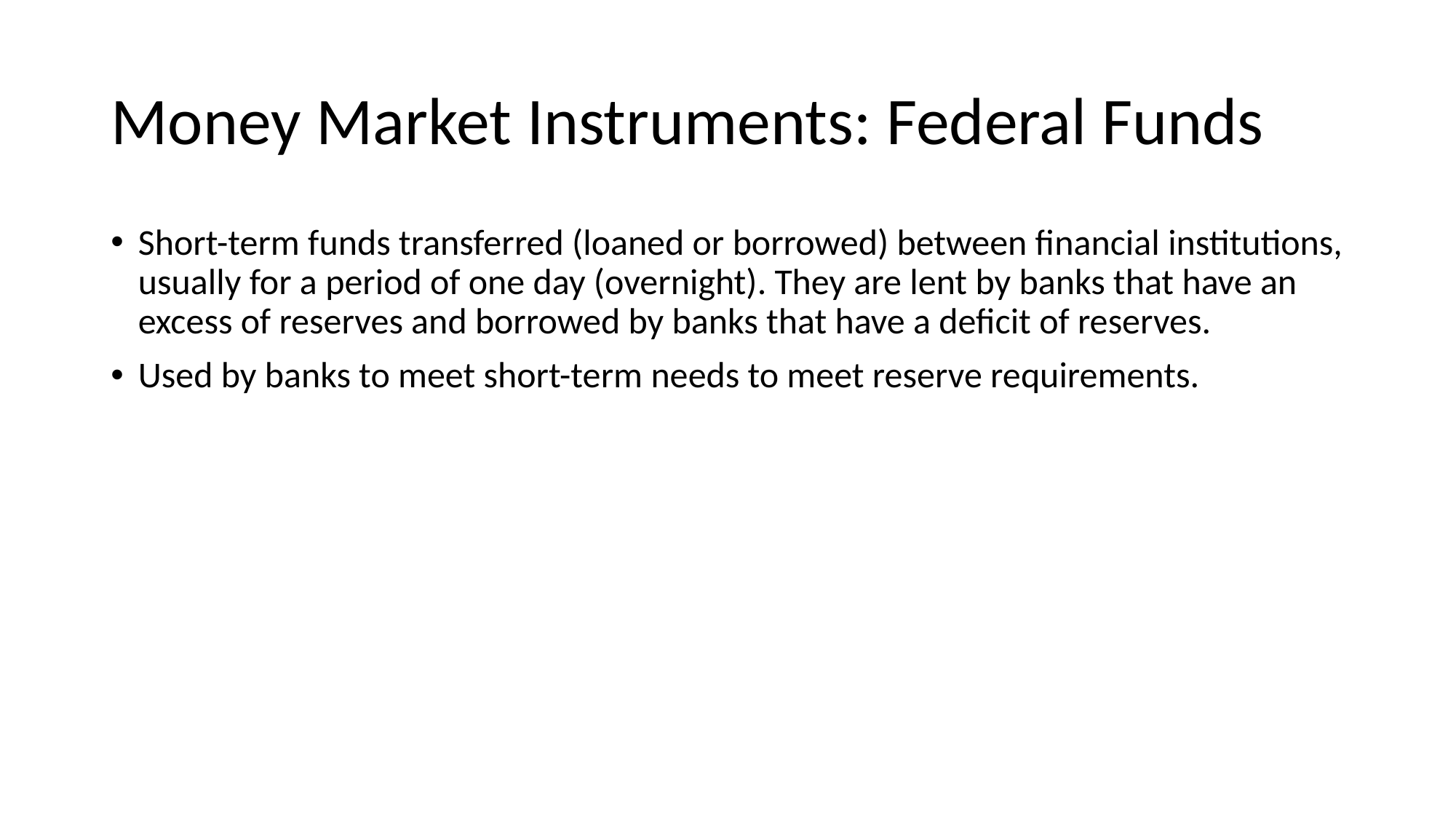

# Money Market Instruments: Federal Funds
Short-term funds transferred (loaned or borrowed) between financial institutions, usually for a period of one day (overnight). They are lent by banks that have an excess of reserves and borrowed by banks that have a deficit of reserves.
Used by banks to meet short-term needs to meet reserve requirements.